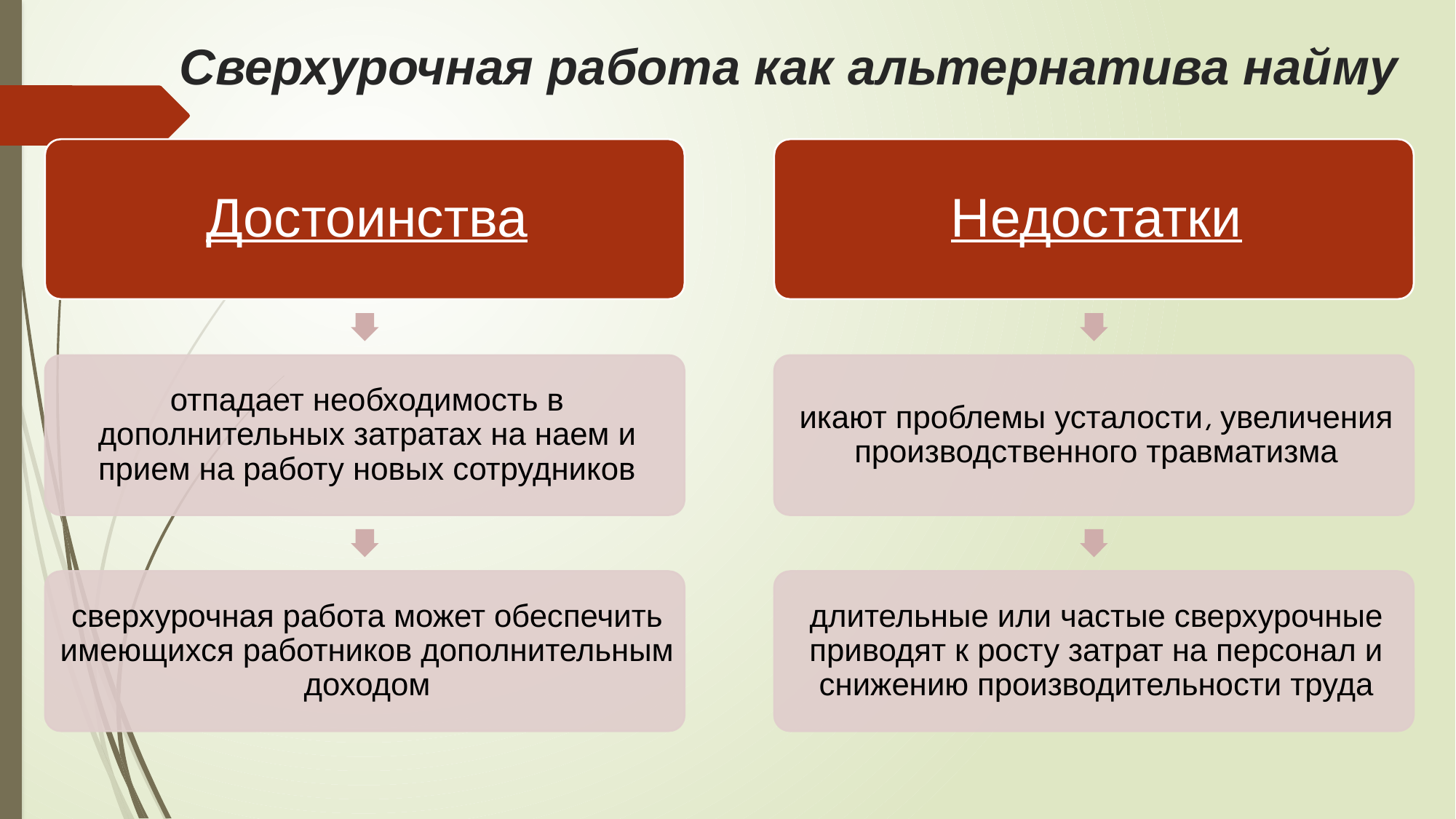

# Сверхурочная работа как альтернатива найму
Достоинства
отпадает необходимость в дополнительных затратах на наем и прием на работу новых сотрудников
сверхурочная работа может обеспечить имеющихся работников дополнительным доходом
Недостатки
икают проблемы усталости, увеличения производственного травматизма
длительные или частые сверхурочные приводят к росту затрат на персонал и снижению производительности труда